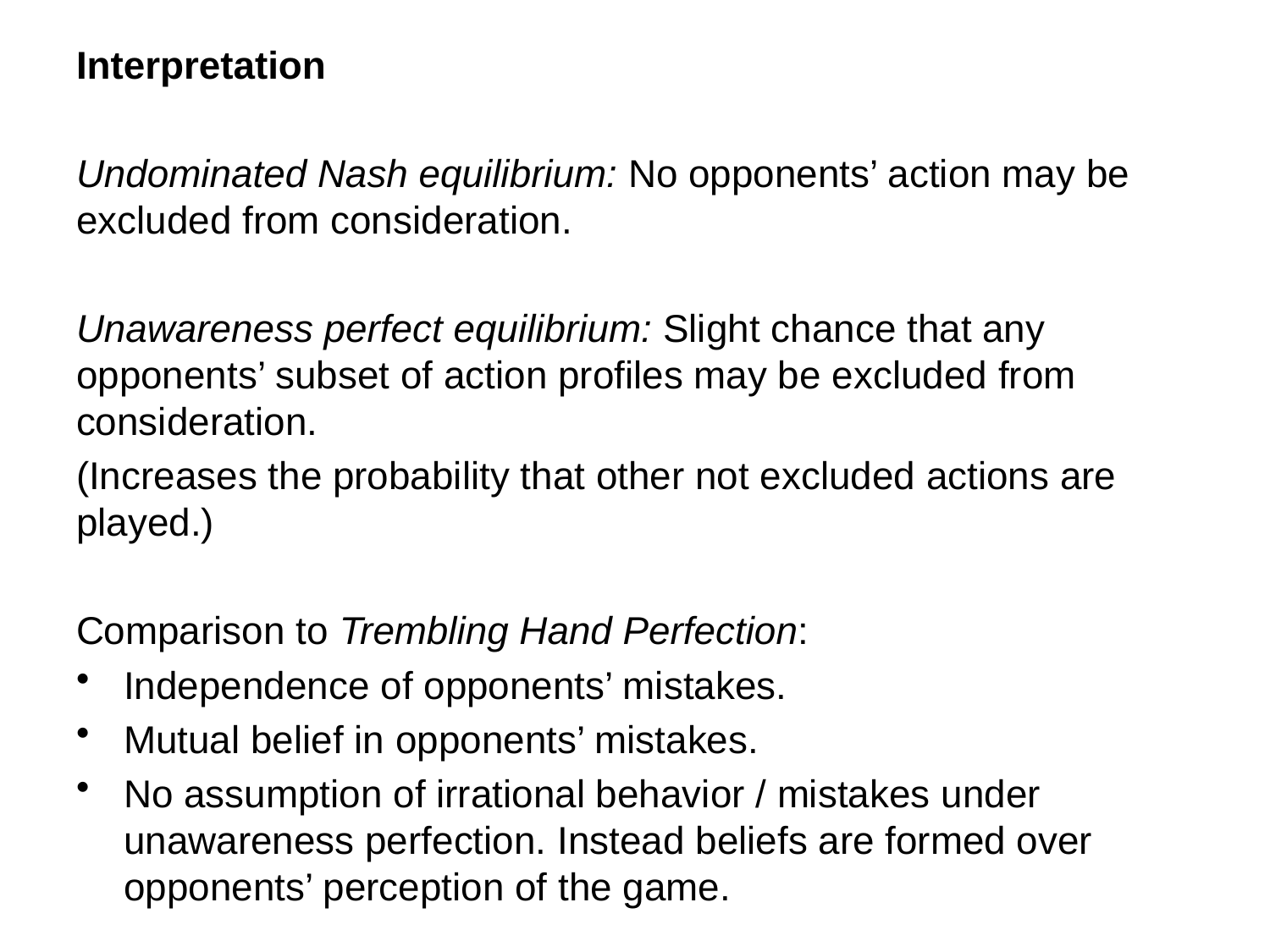

Interpretation

Undominated Nash equilibrium: No opponents’ action may be excluded from consideration.

Unawareness perfect equilibrium: Slight chance that any opponents’ subset of action profiles may be excluded from consideration.
(Increases the probability that other not excluded actions are played.)

Comparison to Trembling Hand Perfection:
Independence of opponents’ mistakes.
Mutual belief in opponents’ mistakes.
No assumption of irrational behavior / mistakes under unawareness perfection. Instead beliefs are formed over opponents’ perception of the game.